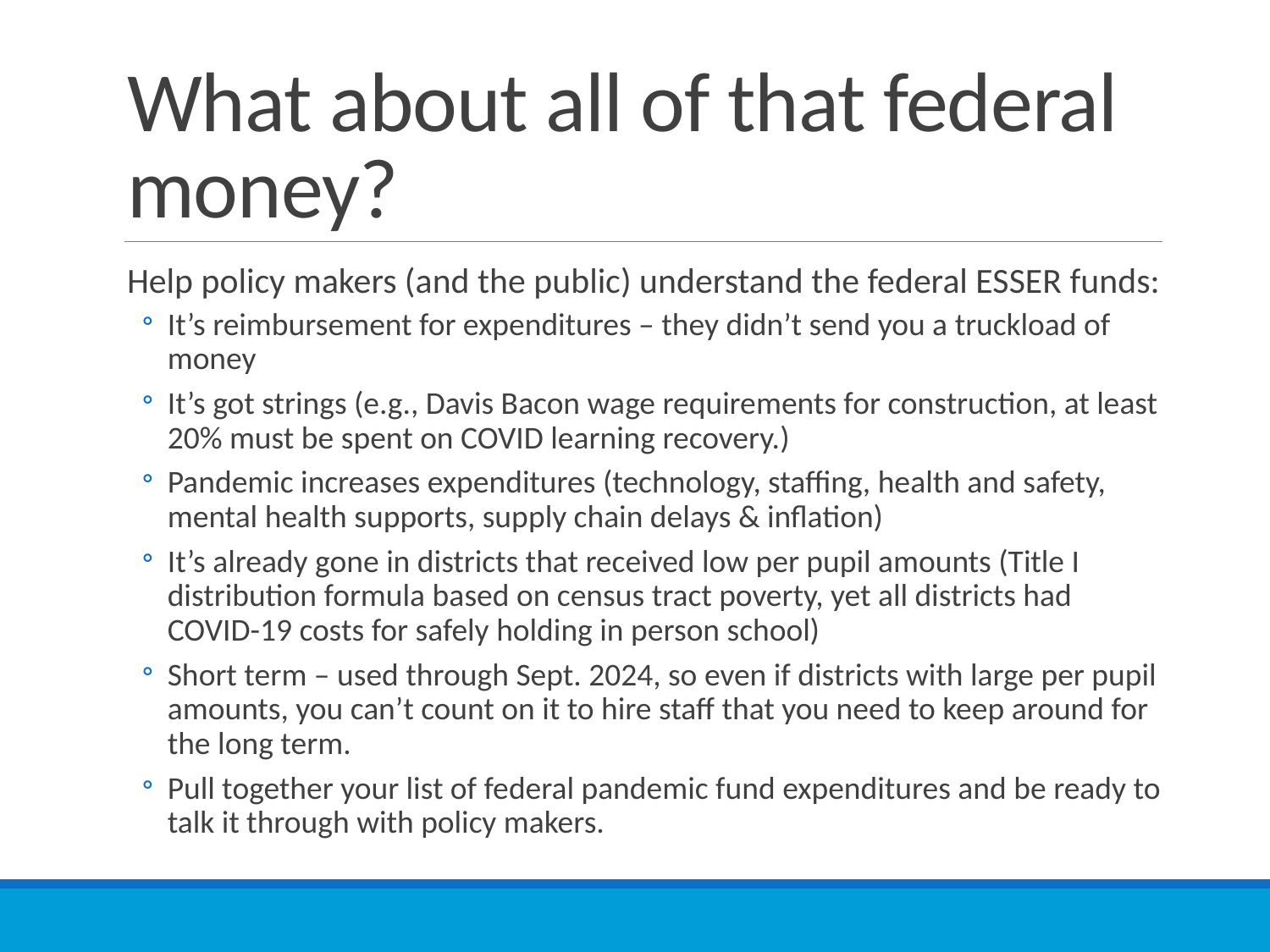

# What about all of that federal money?
Help policy makers (and the public) understand the federal ESSER funds:
It’s reimbursement for expenditures – they didn’t send you a truckload of money
It’s got strings (e.g., Davis Bacon wage requirements for construction, at least 20% must be spent on COVID learning recovery.)
Pandemic increases expenditures (technology, staffing, health and safety, mental health supports, supply chain delays & inflation)
It’s already gone in districts that received low per pupil amounts (Title I distribution formula based on census tract poverty, yet all districts had COVID-19 costs for safely holding in person school)
Short term – used through Sept. 2024, so even if districts with large per pupil amounts, you can’t count on it to hire staff that you need to keep around for the long term.
Pull together your list of federal pandemic fund expenditures and be ready to talk it through with policy makers.